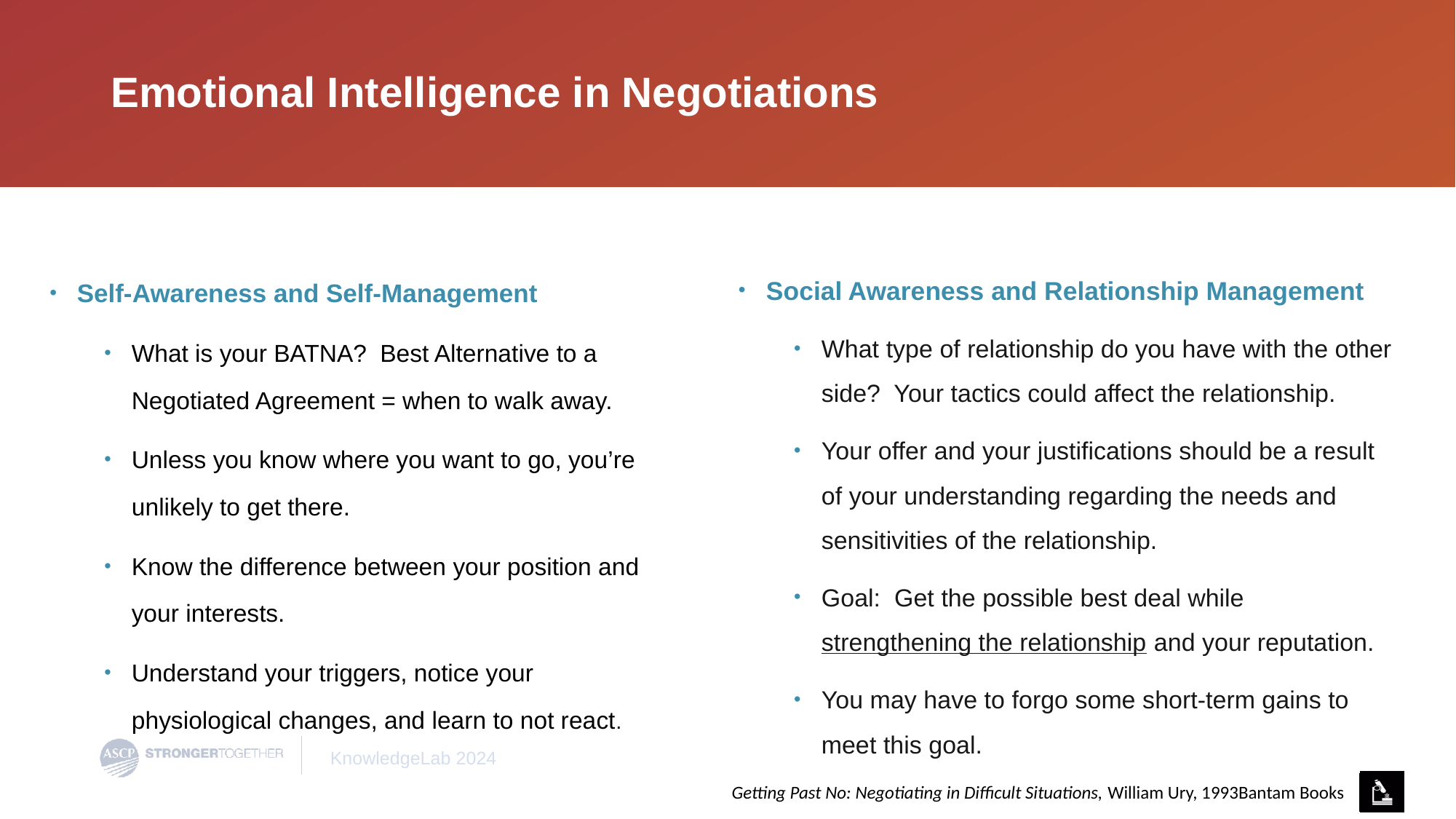

# Emotional Intelligence in Negotiations
Social Awareness and Relationship Management
What type of relationship do you have with the other side?  Your tactics could affect the relationship.
Your offer and your justifications should be a result of your understanding regarding the needs and sensitivities of the relationship.
Goal:  Get the possible best deal while strengthening the relationship and your reputation.
You may have to forgo some short-term gains to meet this goal.
Self-Awareness and Self-Management
What is your BATNA?  Best Alternative to a Negotiated Agreement = when to walk away.
Unless you know where you want to go, you’re unlikely to get there.
Know the difference between your position and your interests.
Understand your triggers, notice your physiological changes, and learn to not react.

Getting Past No: Negotiating in Difficult Situations, William Ury, 1993Bantam Books